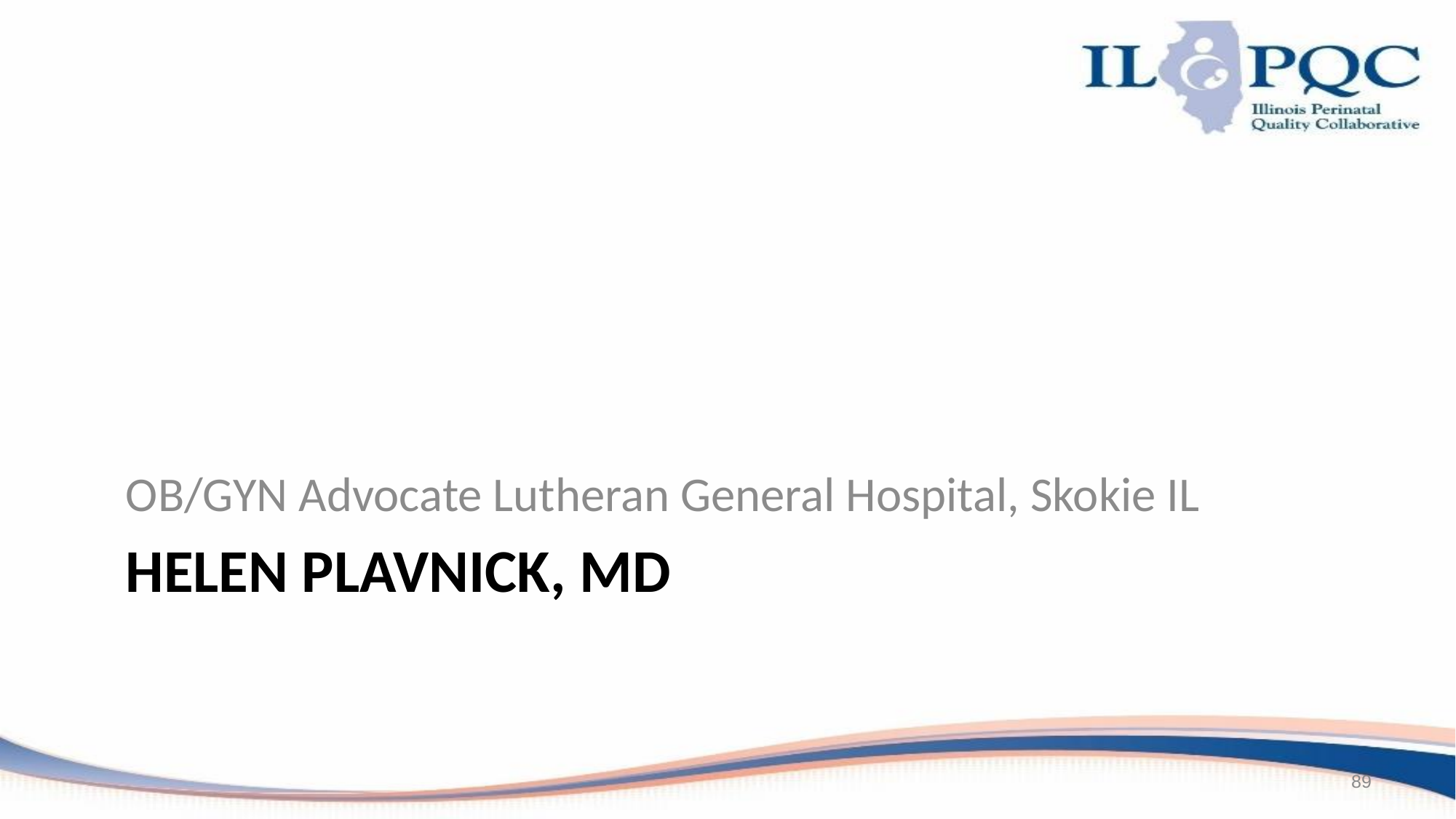

OB/GYN Advocate Lutheran General Hospital, Skokie IL
# Helen Plavnick, MD
89